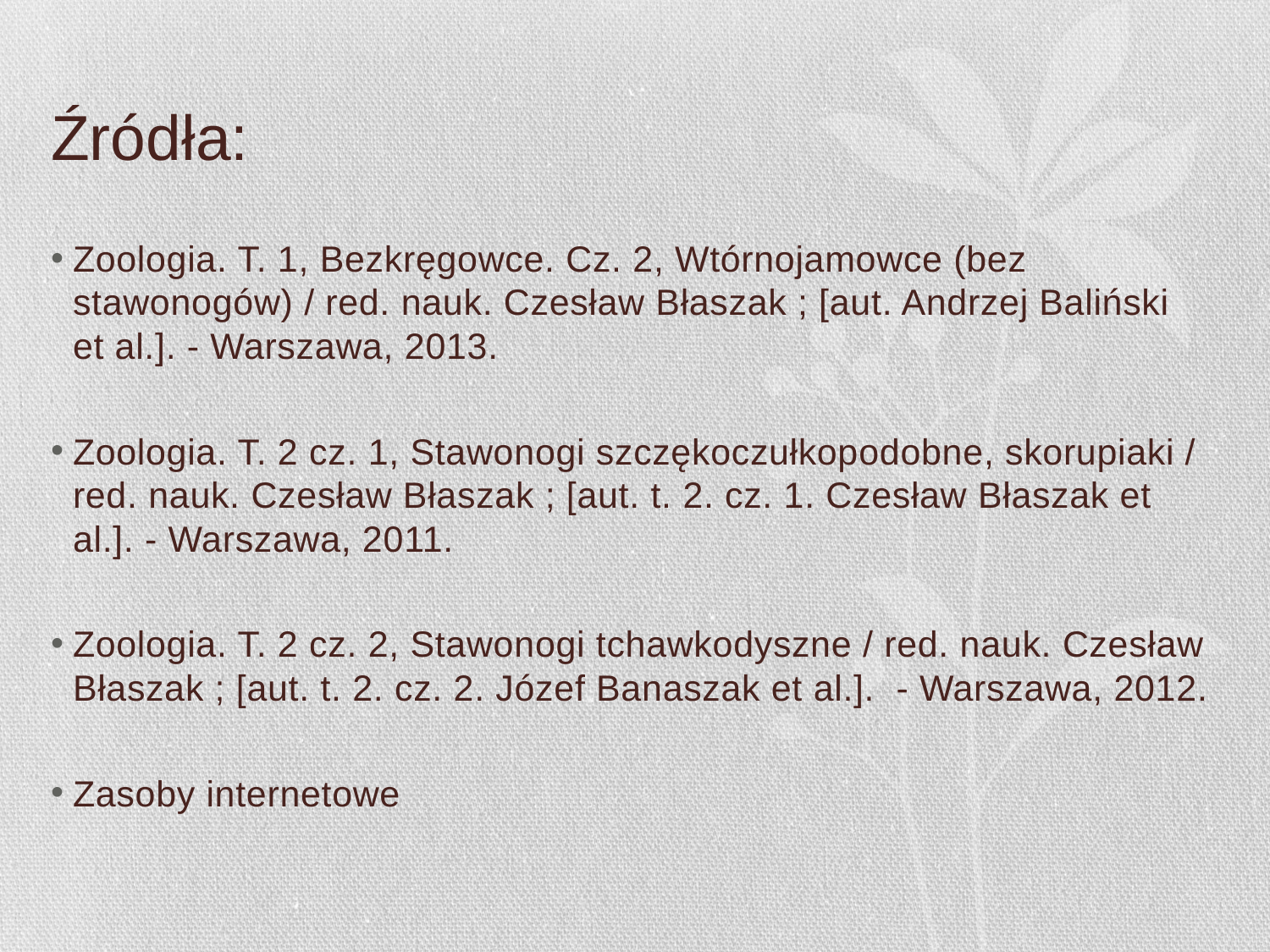

# Źródła:

Zoologia. T. 1, Bezkręgowce. Cz. 2, Wtórnojamowce (bez stawonogów) / red. nauk. Czesław Błaszak ; [aut. Andrzej Baliński
et al.]. - Warszawa, 2013.

Zoologia. T. 2 cz. 1, Stawonogi szczękoczułkopodobne, skorupiaki / red. nauk. Czesław Błaszak ; [aut. t. 2. cz. 1. Czesław Błaszak et al.]. - Warszawa, 2011.

Zoologia. T. 2 cz. 2, Stawonogi tchawkodyszne / red. nauk. Czesław Błaszak ; [aut. t. 2. cz. 2. Józef Banaszak et al.].  - Warszawa, 2012.

Zasoby internetowe